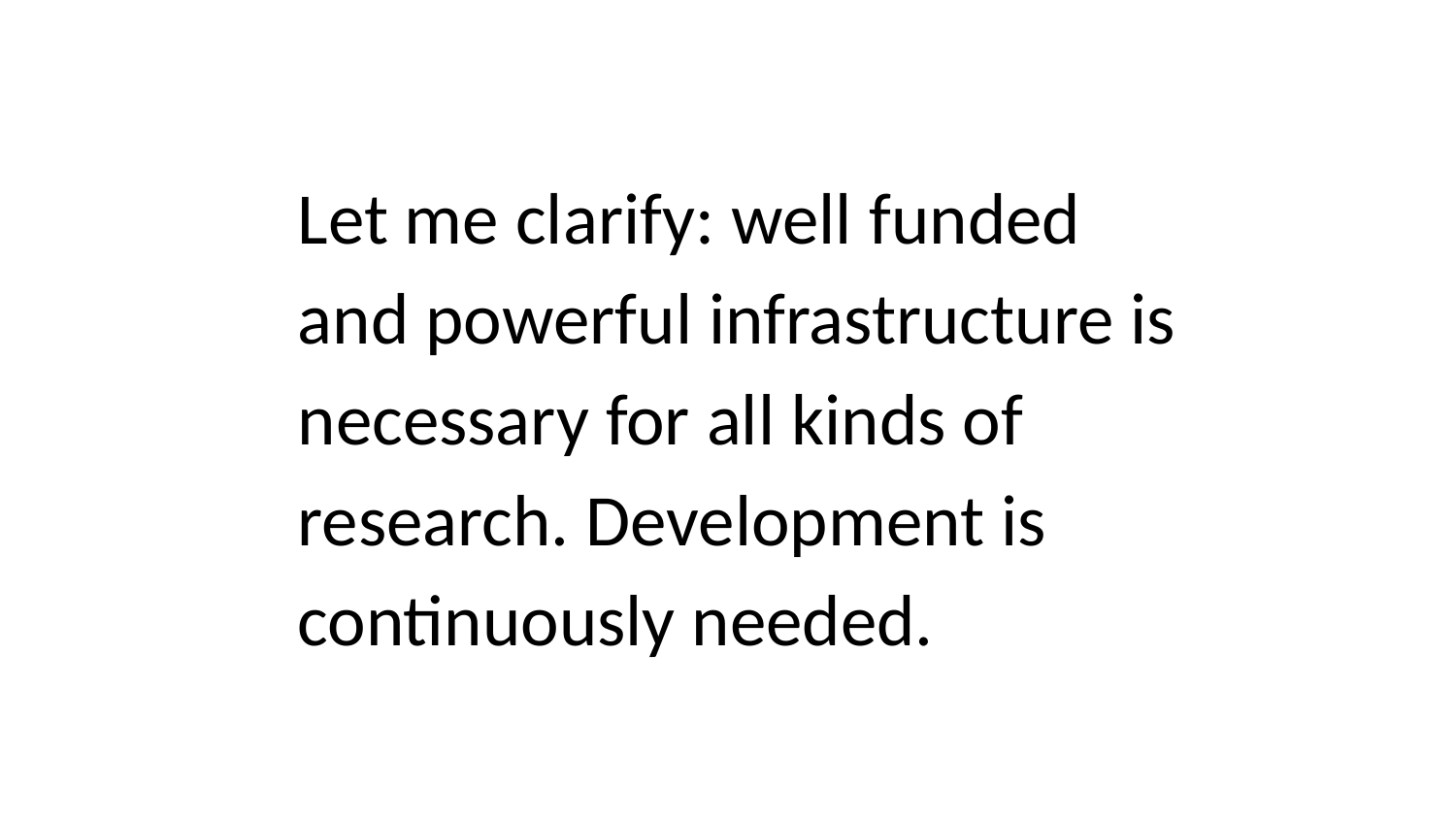

# Let me clarify: well funded and powerful infrastructure is necessary for all kinds of research. Development is continuously needed.